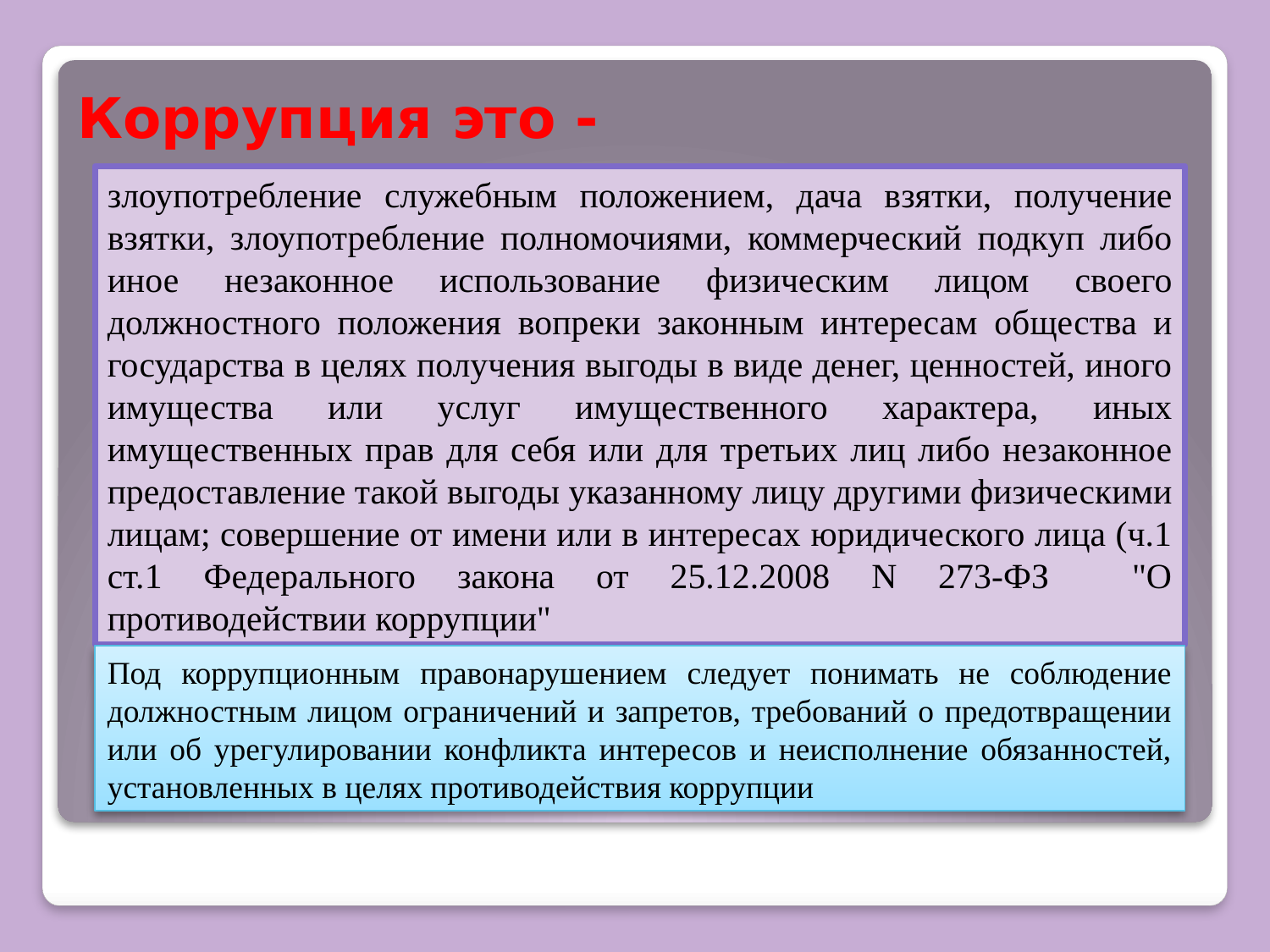

# Коррупция это -
злоупотребление служебным положением, дача взятки, получение взятки, злоупотребление полномочиями, коммерческий подкуп либо иное незаконное использование физическим лицом своего должностного положения вопреки законным интересам общества и государства в целях получения выгоды в виде денег, ценностей, иного имущества или услуг имущественного характера, иных имущественных прав для себя или для третьих лиц либо незаконное предоставление такой выгоды указанному лицу другими физическими лицам; совершение от имени или в интересах юридического лица (ч.1 ст.1 Федерального закона от 25.12.2008 N 273-ФЗ  "О противодействии коррупции"
Под коррупционным правонарушением следует понимать не соблюдение должностным лицом ограничений и запретов, требований о предотвращении или об урегулировании конфликта интересов и неисполнение обязанностей, установленных в целях противодействия коррупции